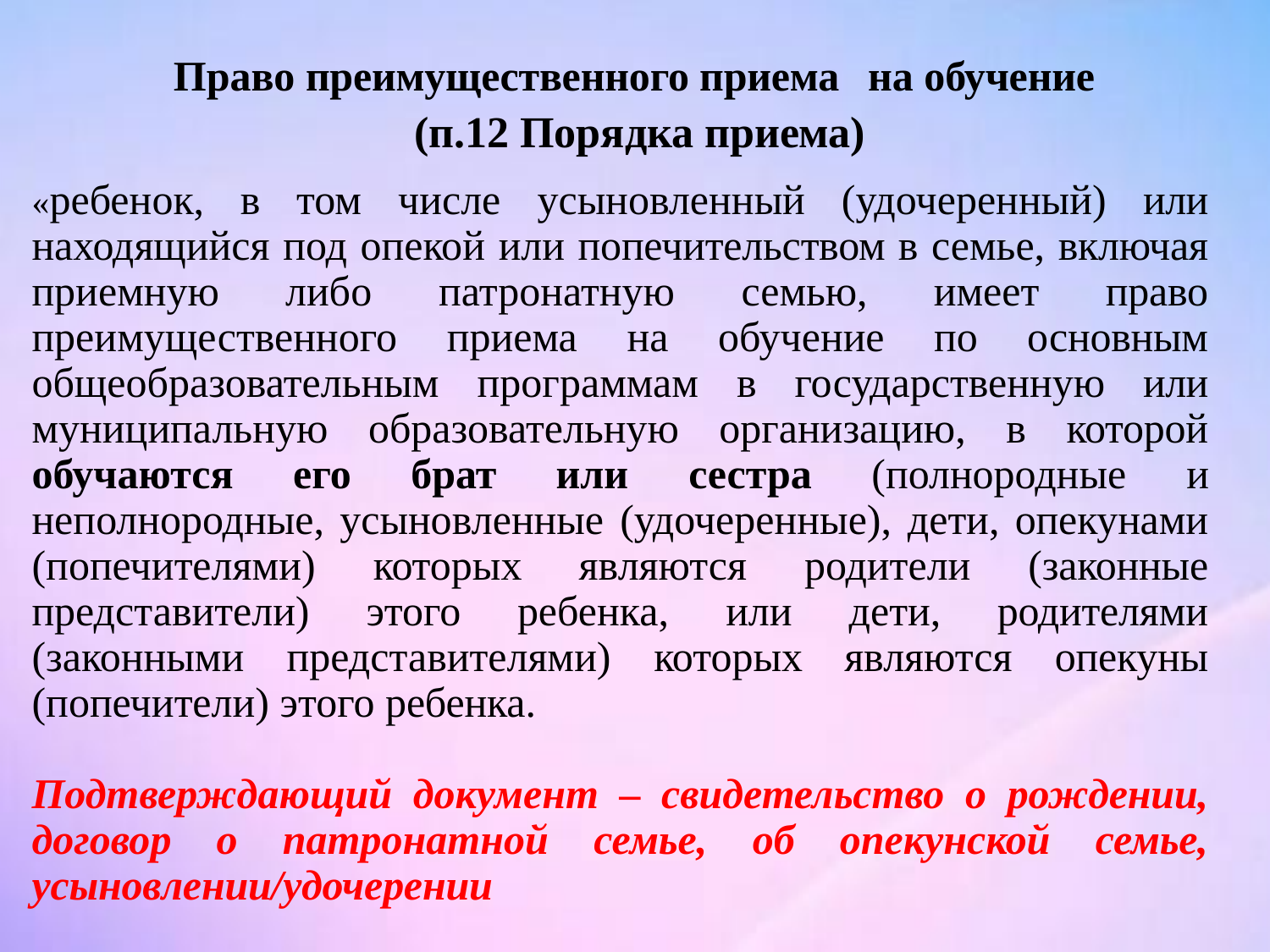

Право преимущественного приема	на обучение
# (п.12 Порядка приема)
«ребенок,  в  том  числе  усыновленный  (удочеренный)  или находящийся под опекой или попечительством в семье, включая приемную    либо    патронатную    семью,    имеет    право преимущественного   приема   на   обучение   по   основным общеобразовательным  программам  в  государственную  или муниципальную  образовательную  организацию,  в  которой обучаются   его   брат   или   сестра   (полнородные   и неполнородные, усыновленные (удочеренные), дети, опекунами (попечителями)   которых   являются   родители   (законные представители)   этого   ребенка,   или   дети,   родителями (законными  представителями)  которых  являются  опекуны (попечители) этого ребенка.
Подтверждающий документ – свидетельство о рождении, договор   о   патронатной   семье,   об   опекунской   семье, усыновлении/удочерении